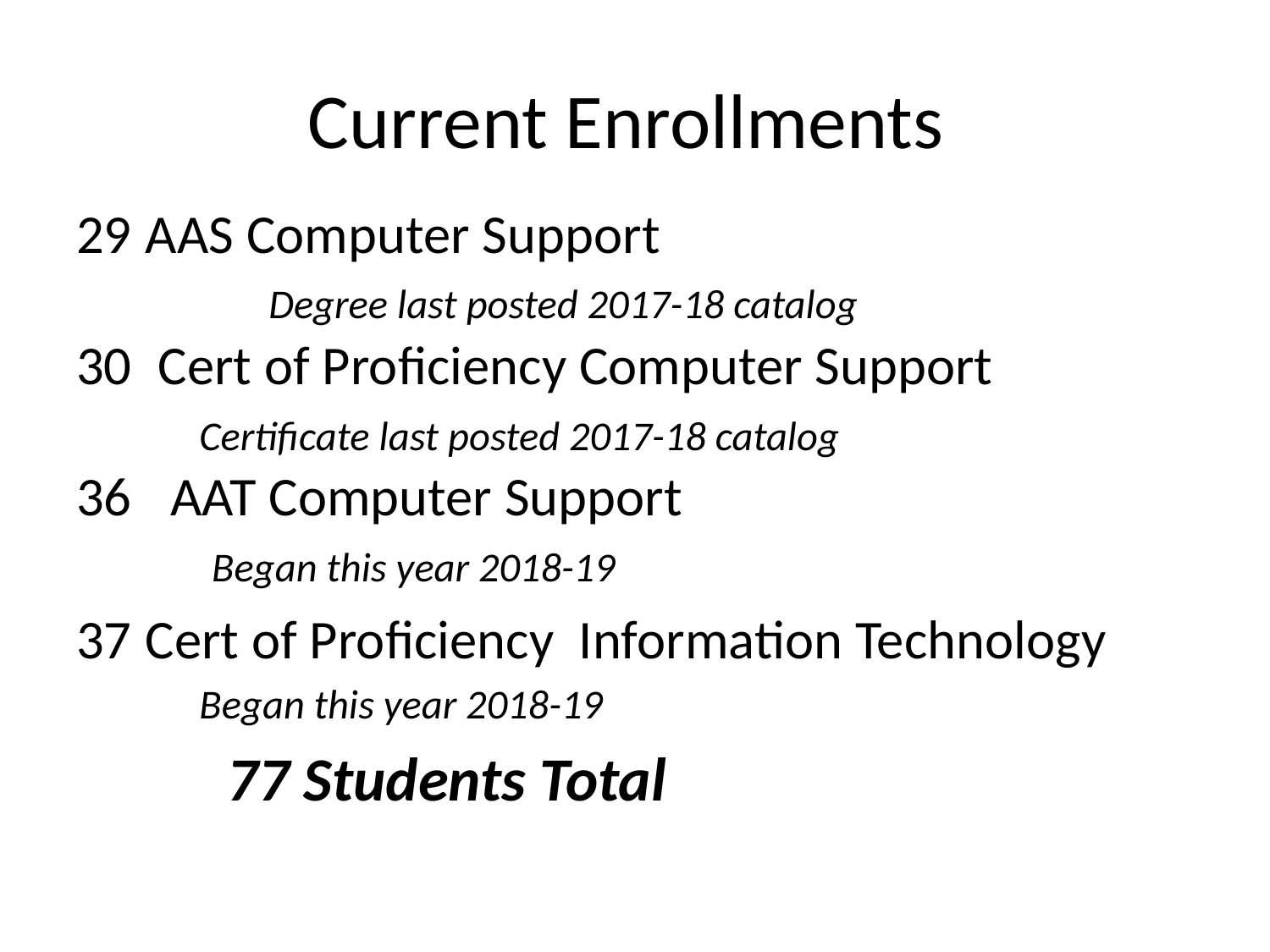

# Current Enrollments
AAS Computer Support
	Degree last posted 2017-18 catalog
 Cert of Proficiency Computer Support
	Certificate last posted 2017-18 catalog
  AAT Computer Support
	 Began this year 2018-19
Cert of Proficiency  Information Technology
	Began this year 2018-19
		  77 Students Total